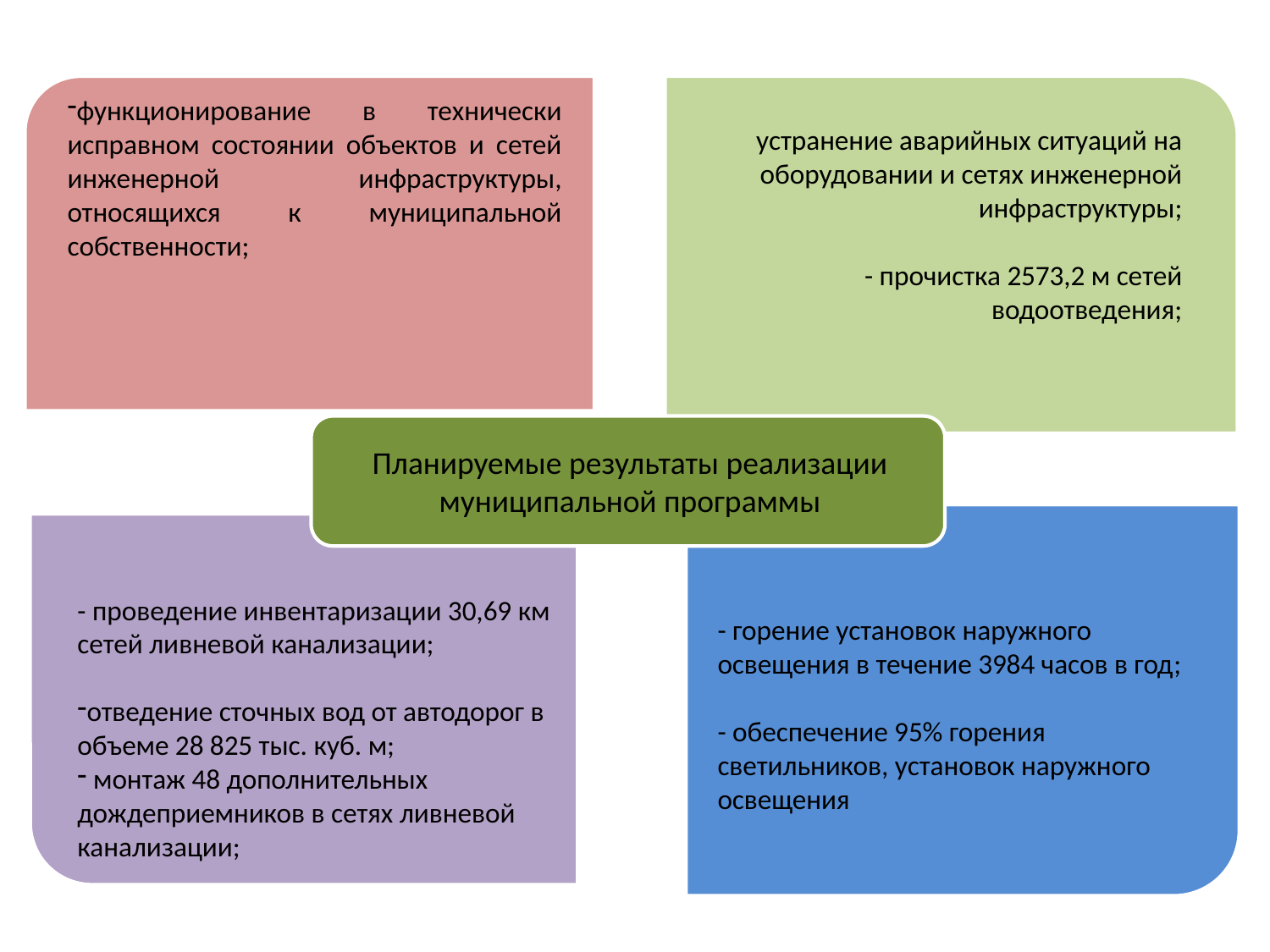

функционирование в технически исправном состоянии объектов и сетей инженерной инфраструктуры, относящихся к муниципальной собственности;

 устранение аварийных ситуаций на оборудовании и сетях инженерной инфраструктуры;

- прочистка 2573,2 м сетей водоотведения;

Планируемые результаты реализации муниципальной программы
- проведение инвентаризации 30,69 км сетей ливневой канализации;

отведение сточных вод от автодорог в объеме 28 825 тыс. куб. м;
 монтаж 48 дополнительных дождеприемников в сетях ливневой канализации;
- горение установок наружного освещения в течение 3984 часов в год;

- обеспечение 95% горения светильников, установок наружного освещения